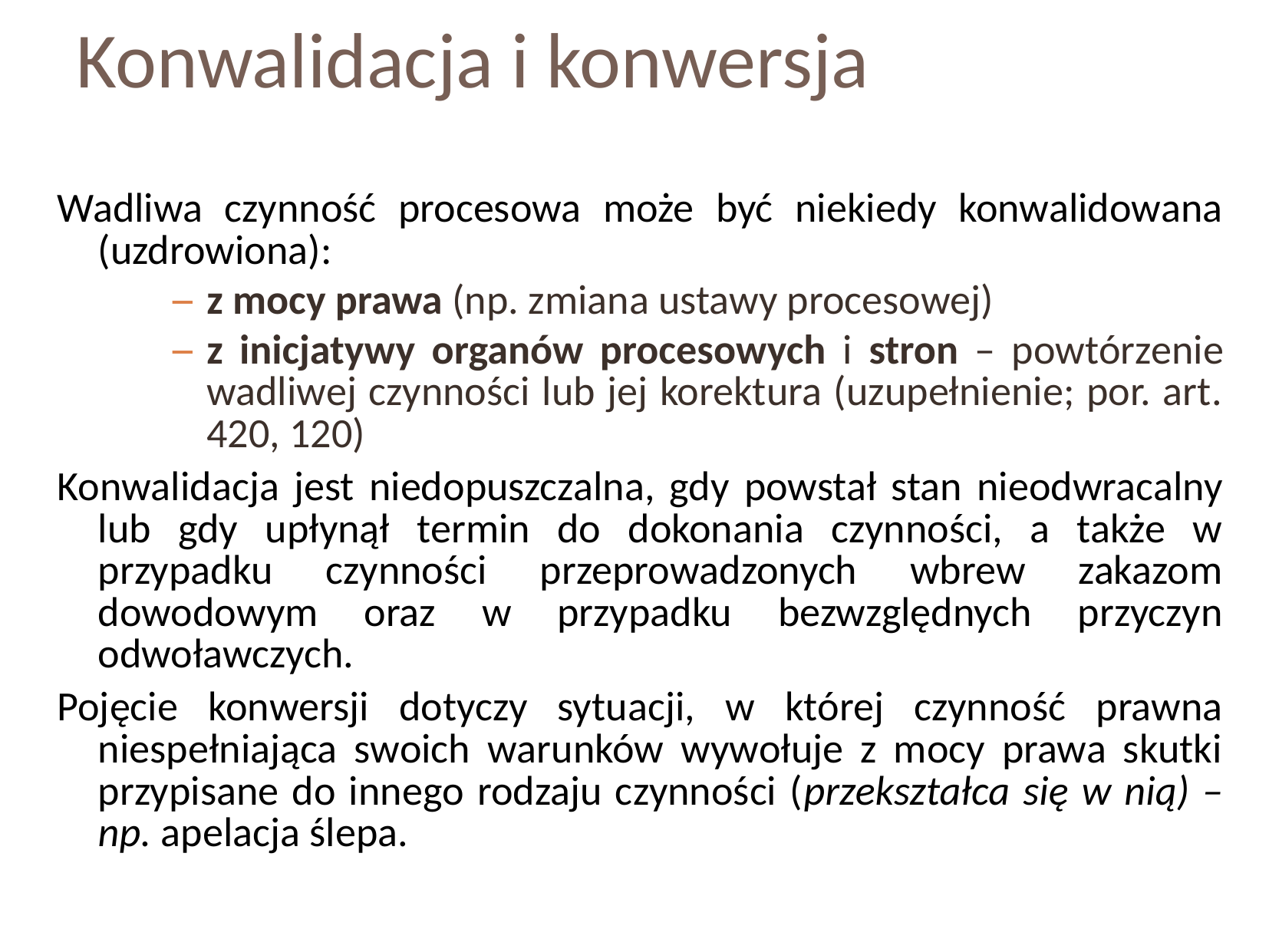

Konwalidacja i konwersja

Wadliwa czynność procesowa może być niekiedy konwalidowana (uzdrowiona):
z mocy prawa (np. zmiana ustawy procesowej)
z inicjatywy organów procesowych i stron – powtórzenie wadliwej czynności lub jej korektura (uzupełnienie; por. art. 420, 120)
Konwalidacja jest niedopuszczalna, gdy powstał stan nieodwracalny lub gdy upłynął termin do dokonania czynności, a także w przypadku czynności przeprowadzonych wbrew zakazom dowodowym oraz w przypadku bezwzględnych przyczyn odwoławczych.
Pojęcie konwersji dotyczy sytuacji, w której czynność prawna niespełniająca swoich warunków wywołuje z mocy prawa skutki przypisane do innego rodzaju czynności (przekształca się w nią) – np. apelacja ślepa.